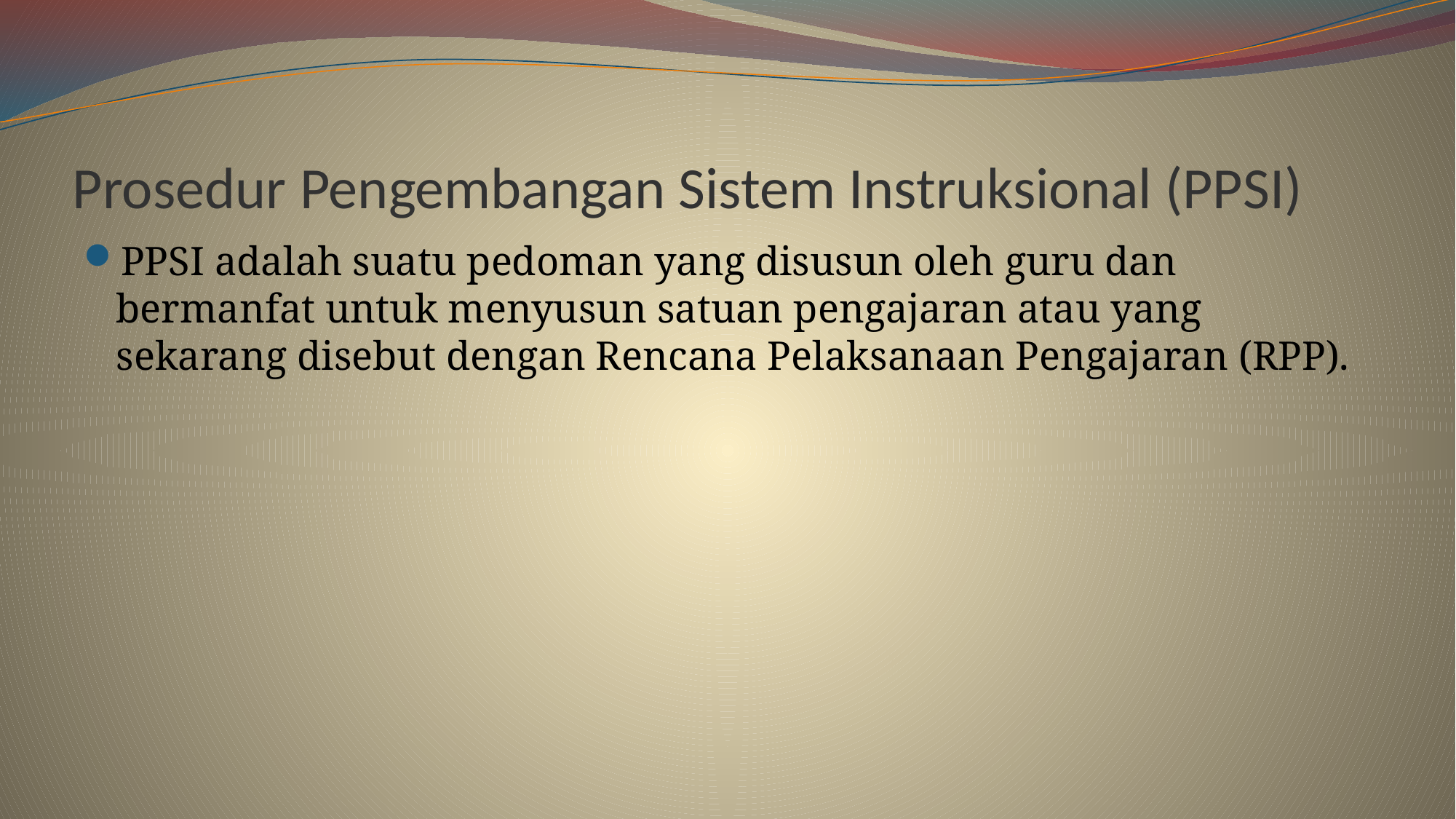

# Prosedur Pengembangan Sistem Instruksional (PPSI)
PPSI adalah suatu pedoman yang disusun oleh guru dan bermanfat untuk menyusun satuan pengajaran atau yang sekarang disebut dengan Rencana Pelaksanaan Pengajaran (RPP).